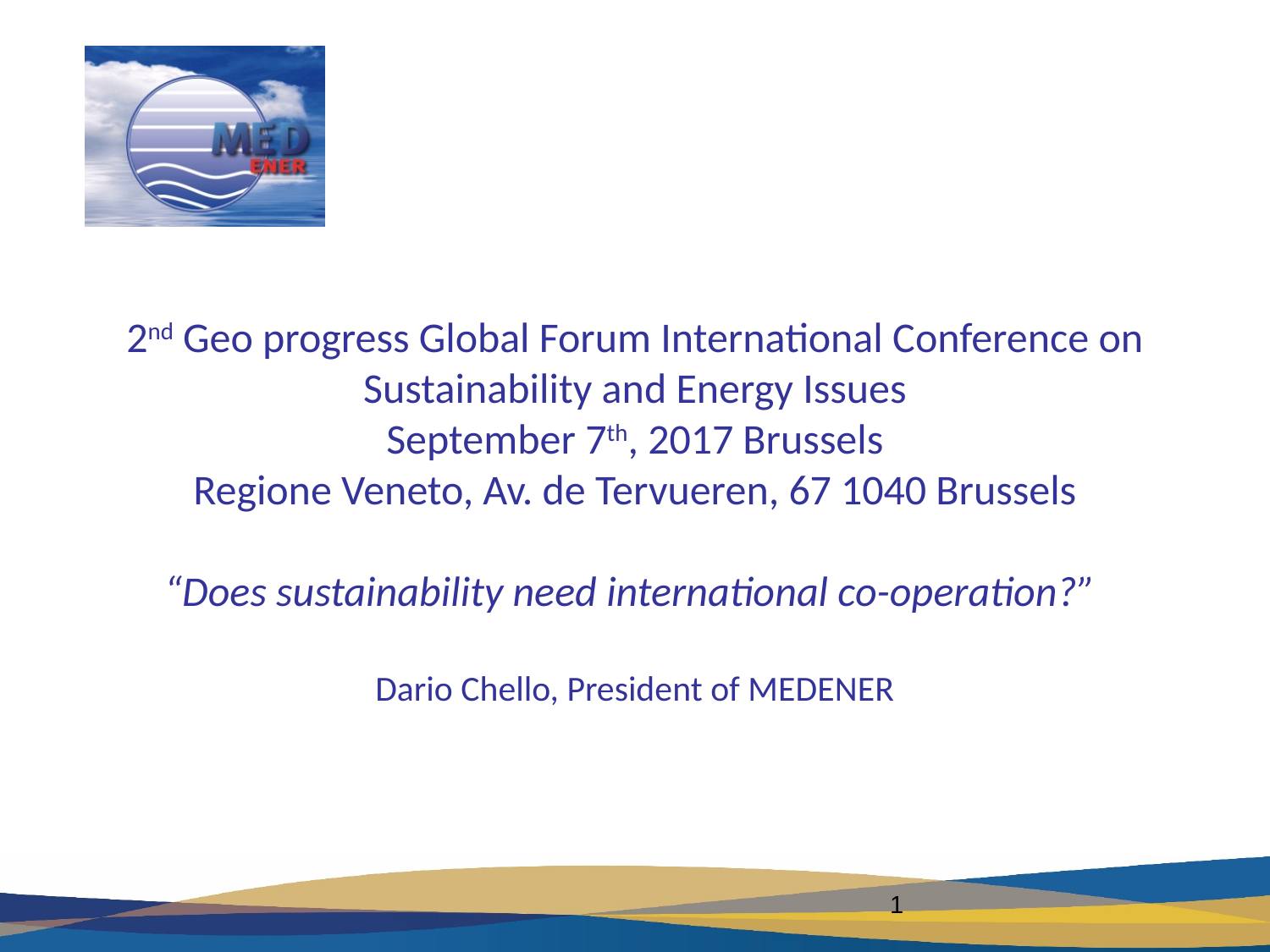

# 2nd Geo progress Global Forum International Conference on Sustainability and Energy Issues September 7th, 2017 Brussels Regione Veneto, Av. de Tervueren, 67 1040 Brussels   “Does sustainability need international co-operation?” Dario Chello, President of MEDENER
1